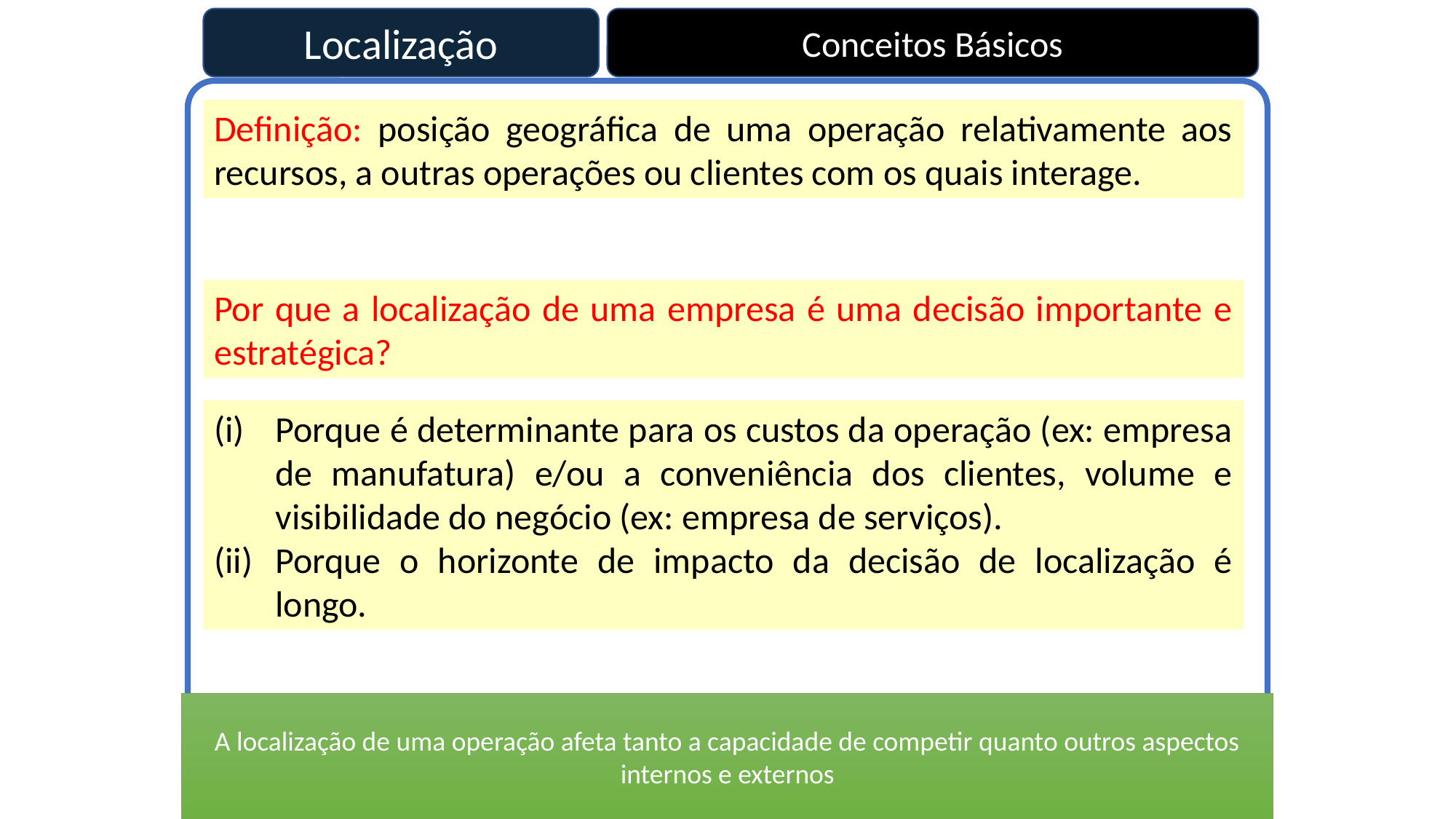

Localização
Conceitos Básicos

Definição: posição geográfica de uma operação relativamente aos recursos, a outras operações ou clientes com os quais interage.
Por que a localização de uma empresa é uma decisão importante e estratégica?
Porque é determinante para os custos da operação (ex: empresa de manufatura) e/ou a conveniência dos clientes, volume e visibilidade do negócio (ex: empresa de serviços).
Porque o horizonte de impacto da decisão de localização é longo.
A localização de uma operação afeta tanto a capacidade de competir quanto outros aspectos internos e externos